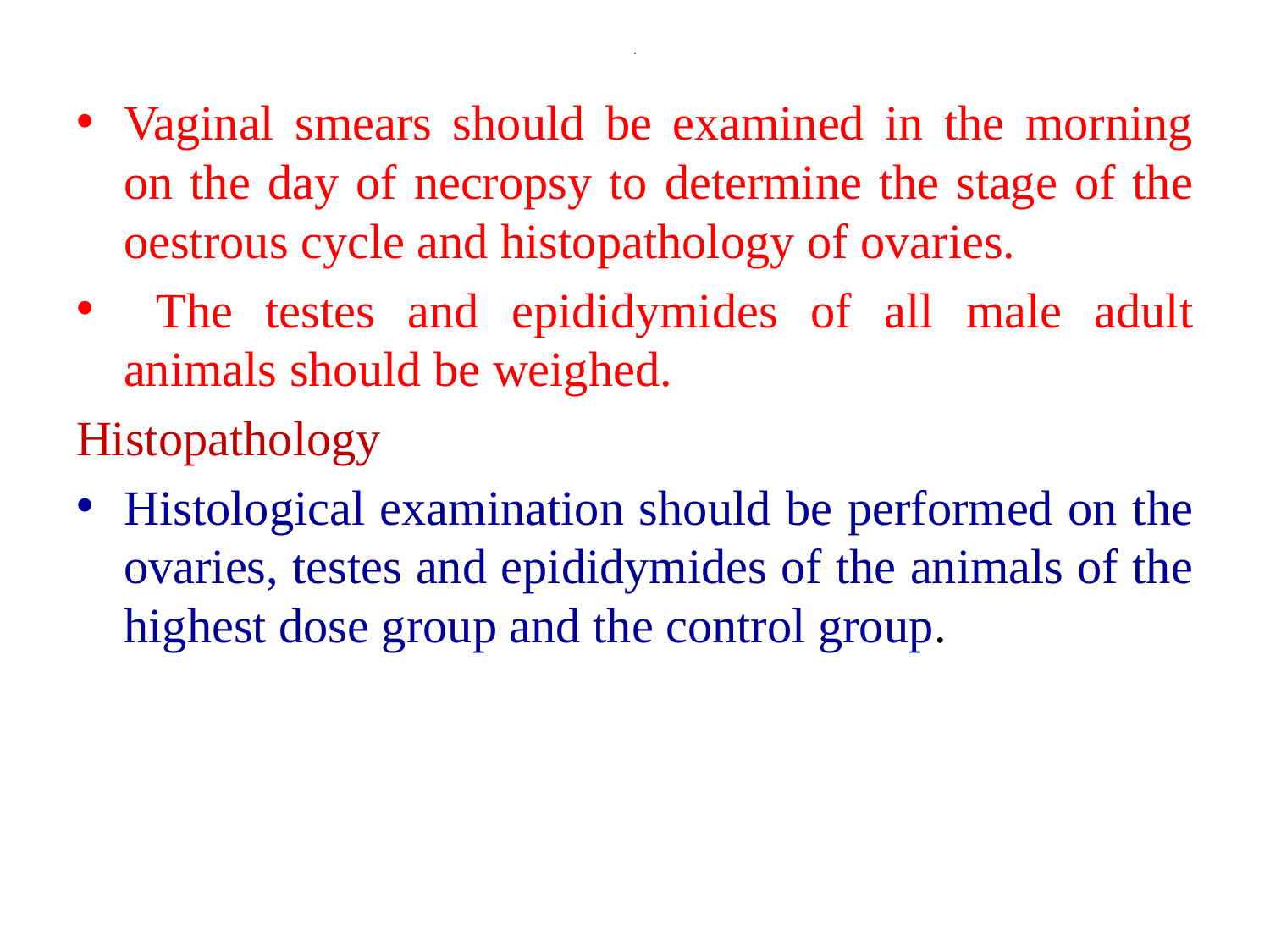

# .
Vaginal smears should be examined in the morning on the day of necropsy to determine the stage of the oestrous cycle and histopathology of ovaries.
 The testes and epididymides of all male adult animals should be weighed.
Histopathology
Histological examination should be performed on the ovaries, testes and epididymides of the animals of the highest dose group and the control group.